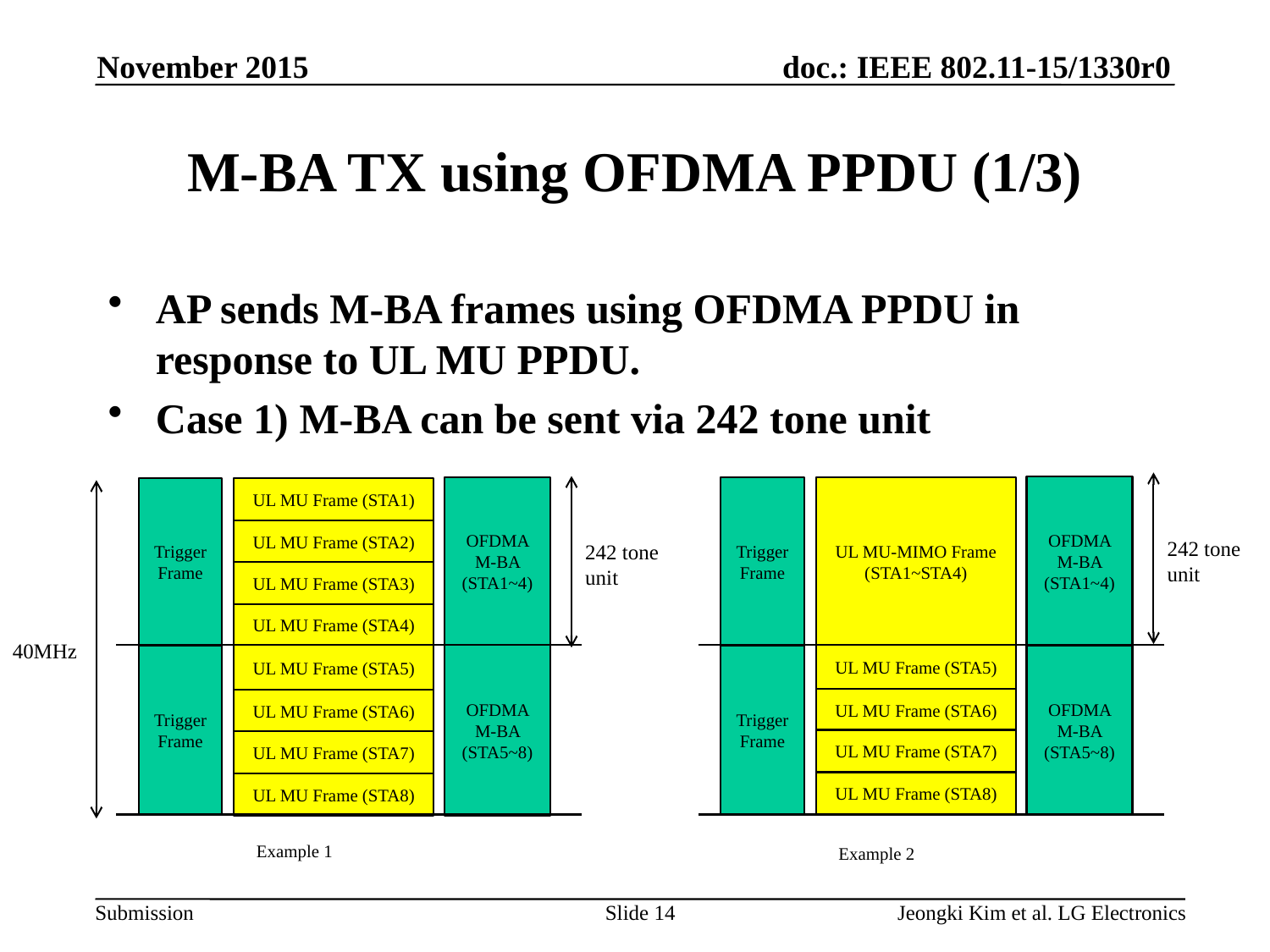

November 2015
# M-BA TX using OFDMA PPDU (1/3)
AP sends M-BA frames using OFDMA PPDU in response to UL MU PPDU.
Case 1) M-BA can be sent via 242 tone unit

OFDMA M-BA (STA1~4)
Trigger
Frame
UL MU-MIMO Frame (STA1~STA4)
OFDMA M-BA (STA1~4)
Trigger
Frame
UL MU Frame (STA1)
UL MU Frame (STA2)
242 tone unit
242 tone unit
UL MU Frame (STA3)
UL MU Frame (STA4)
40MHz
Trigger
Frame
UL MU Frame (STA5)
OFDMA M-BA (STA5~8)
UL MU Frame (STA5)
Trigger
Frame
OFDMA M-BA (STA5~8)
UL MU Frame (STA6)
UL MU Frame (STA6)
UL MU Frame (STA7)
UL MU Frame (STA7)
UL MU Frame (STA8)
UL MU Frame (STA8)
Example 1
Example 2
Slide 14
Jeongki Kim et al. LG Electronics